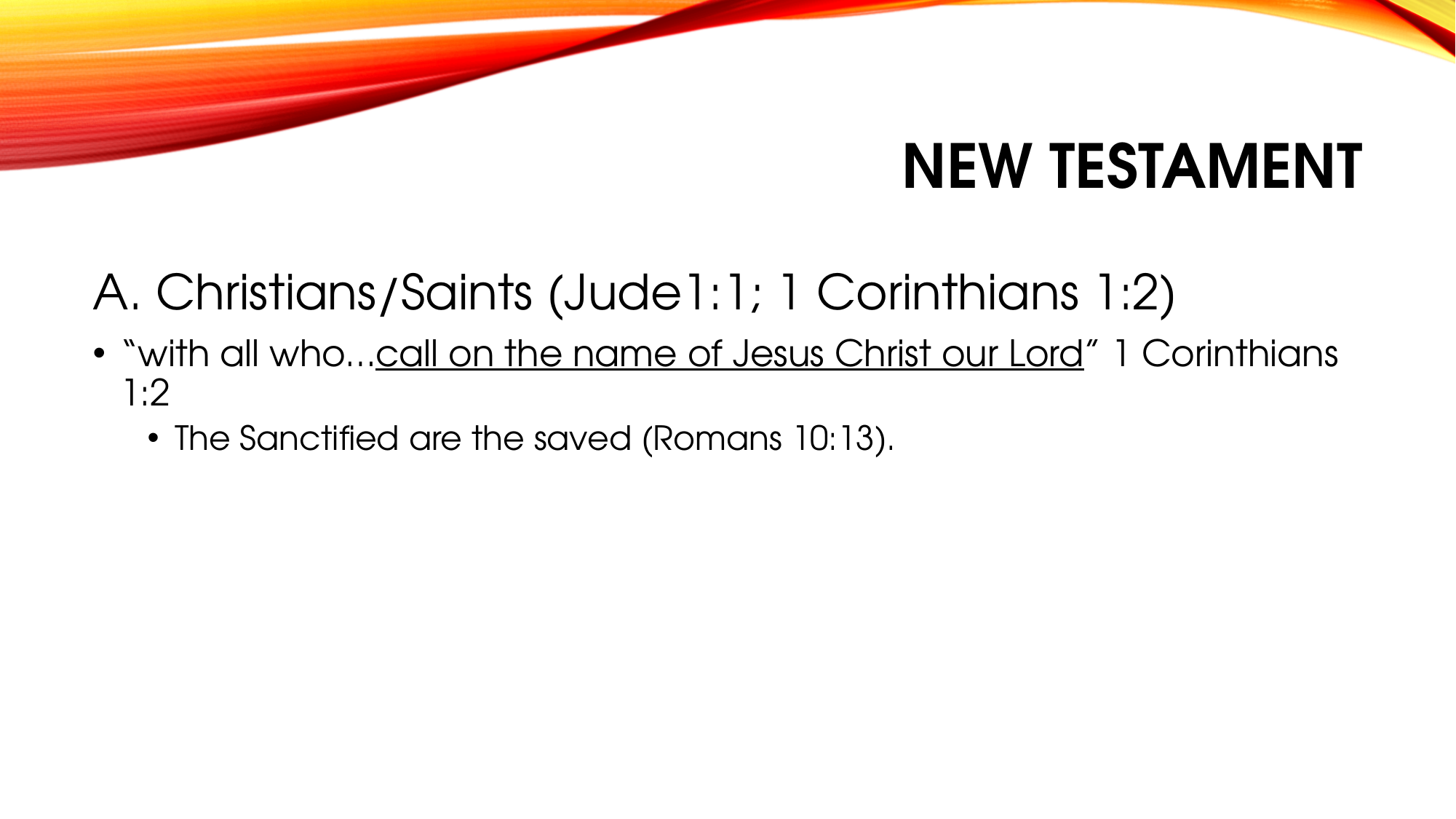

# New Testament
A. Christians/Saints (Jude1:1; 1 Corinthians 1:2)
“with all who…call on the name of Jesus Christ our Lord” 1 Corinthians 1:2
The Sanctified are the saved (Romans 10:13).